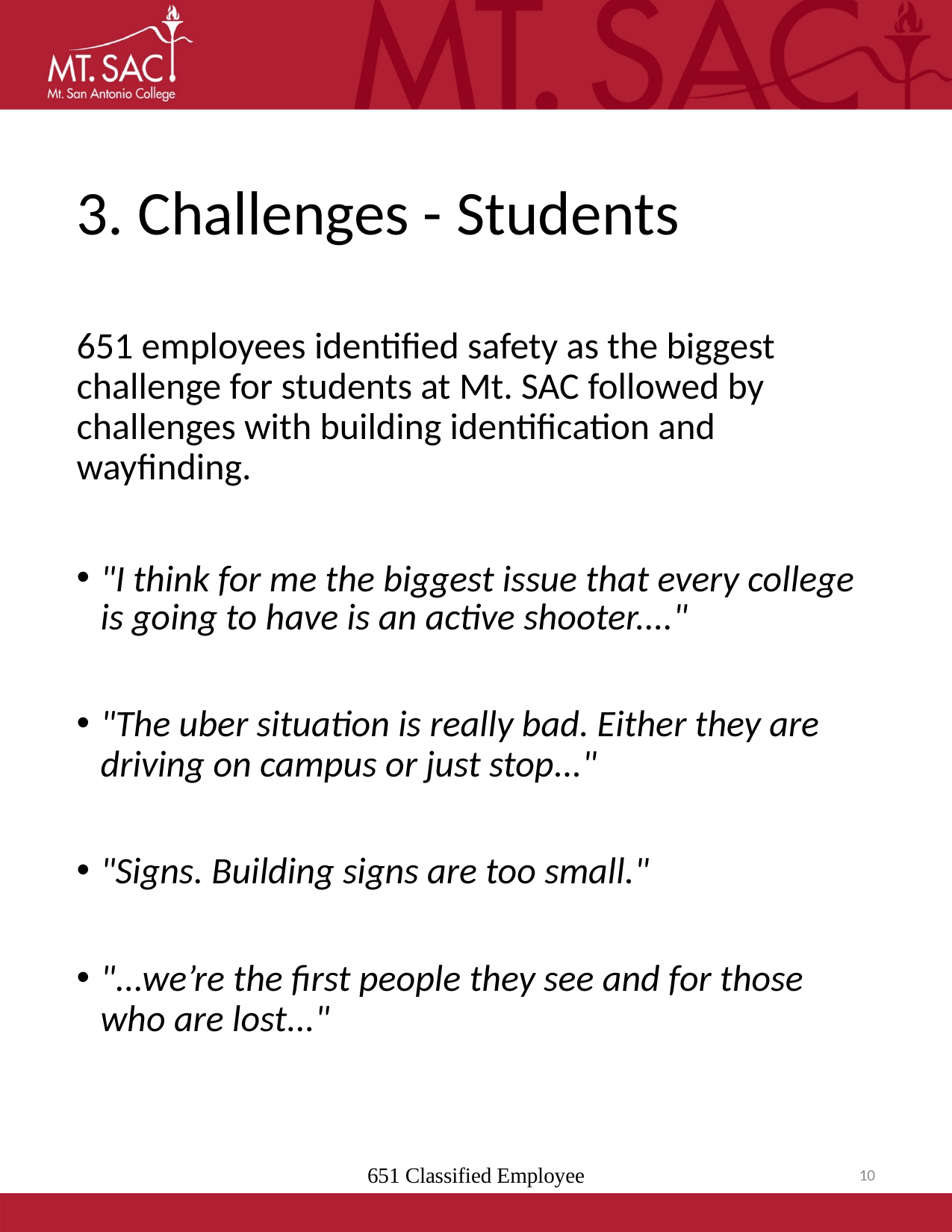

# 3. Challenges - Students
651 employees identified safety as the biggest challenge for students at Mt. SAC followed by challenges with building identification and wayfinding.

"I think for me the biggest issue that every college is going to have is an active shooter...."

"The uber situation is really bad. Either they are driving on campus or just stop..."

"Signs. Building signs are too small."

"...we’re the first people they see and for those who are lost..."

651 Classified Employee
10